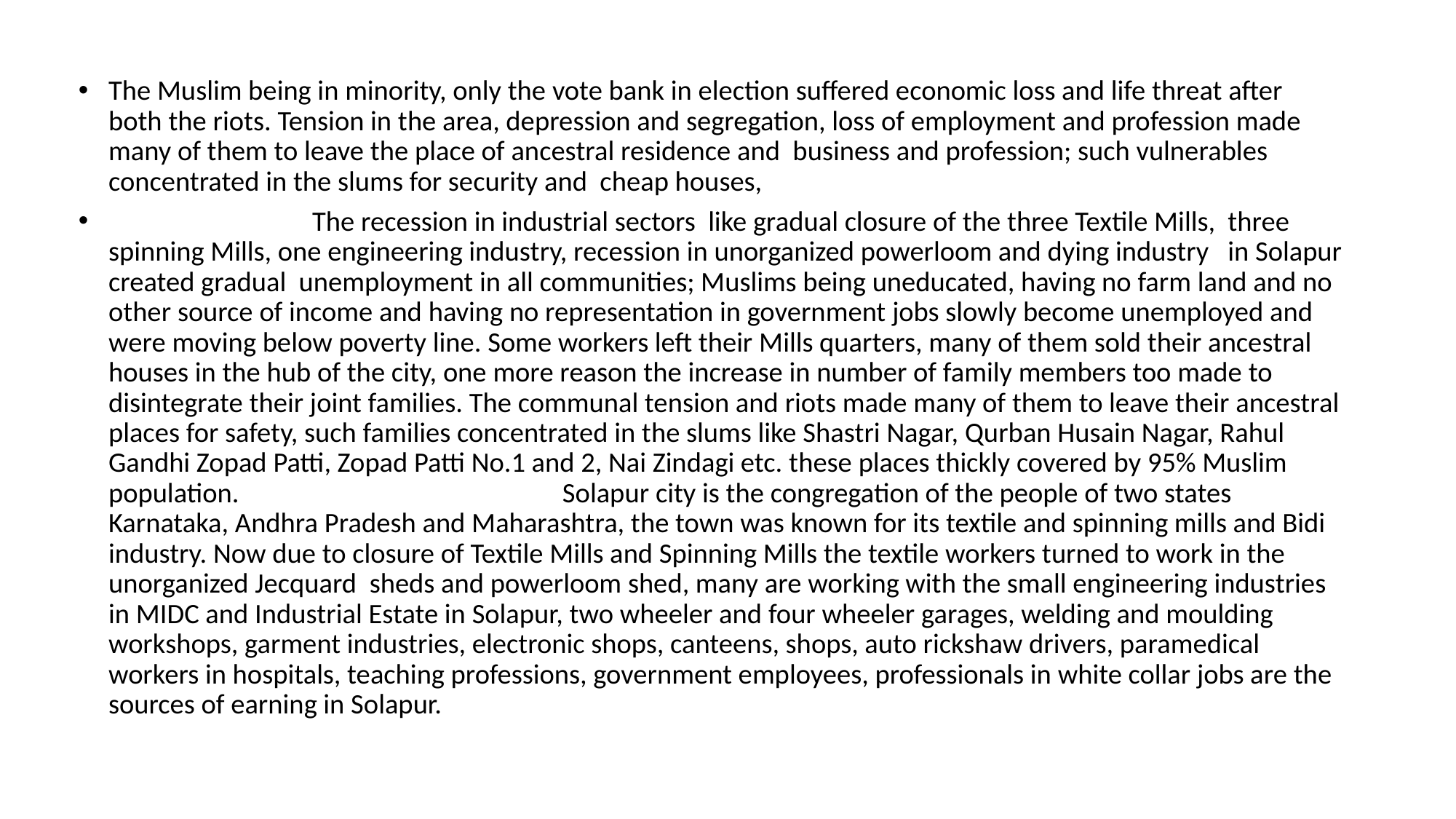

The Muslim being in minority, only the vote bank in election suffered economic loss and life threat after  both the riots. Tension in the area, depression and segregation, loss of employment and profession made  many of them to leave the place of ancestral residence and  business and profession; such vulnerables concentrated in the slums for security and  cheap houses,
                                The recession in industrial sectors  like gradual closure of the three Textile Mills,  three spinning Mills, one engineering industry, recession in unorganized powerloom and dying industry   in Solapur created gradual  unemployment in all communities; Muslims being uneducated, having no farm land and no other source of income and having no representation in government jobs slowly become unemployed and were moving below poverty line. Some workers left their Mills quarters, many of them sold their ancestral houses in the hub of the city, one more reason the increase in number of family members too made to disintegrate their joint families. The communal tension and riots made many of them to leave their ancestral places for safety, such families concentrated in the slums like Shastri Nagar, Qurban Husain Nagar, Rahul Gandhi Zopad Patti, Zopad Patti No.1 and 2, Nai Zindagi etc. these places thickly covered by 95% Muslim population.                                                   Solapur city is the congregation of the people of two states Karnataka, Andhra Pradesh and Maharashtra, the town was known for its textile and spinning mills and Bidi industry. Now due to closure of Textile Mills and Spinning Mills the textile workers turned to work in the unorganized Jecquard  sheds and powerloom shed, many are working with the small engineering industries in MIDC and Industrial Estate in Solapur, two wheeler and four wheeler garages, welding and moulding workshops, garment industries, electronic shops, canteens, shops, auto rickshaw drivers, paramedical workers in hospitals, teaching professions, government employees, professionals in white collar jobs are the sources of earning in Solapur.